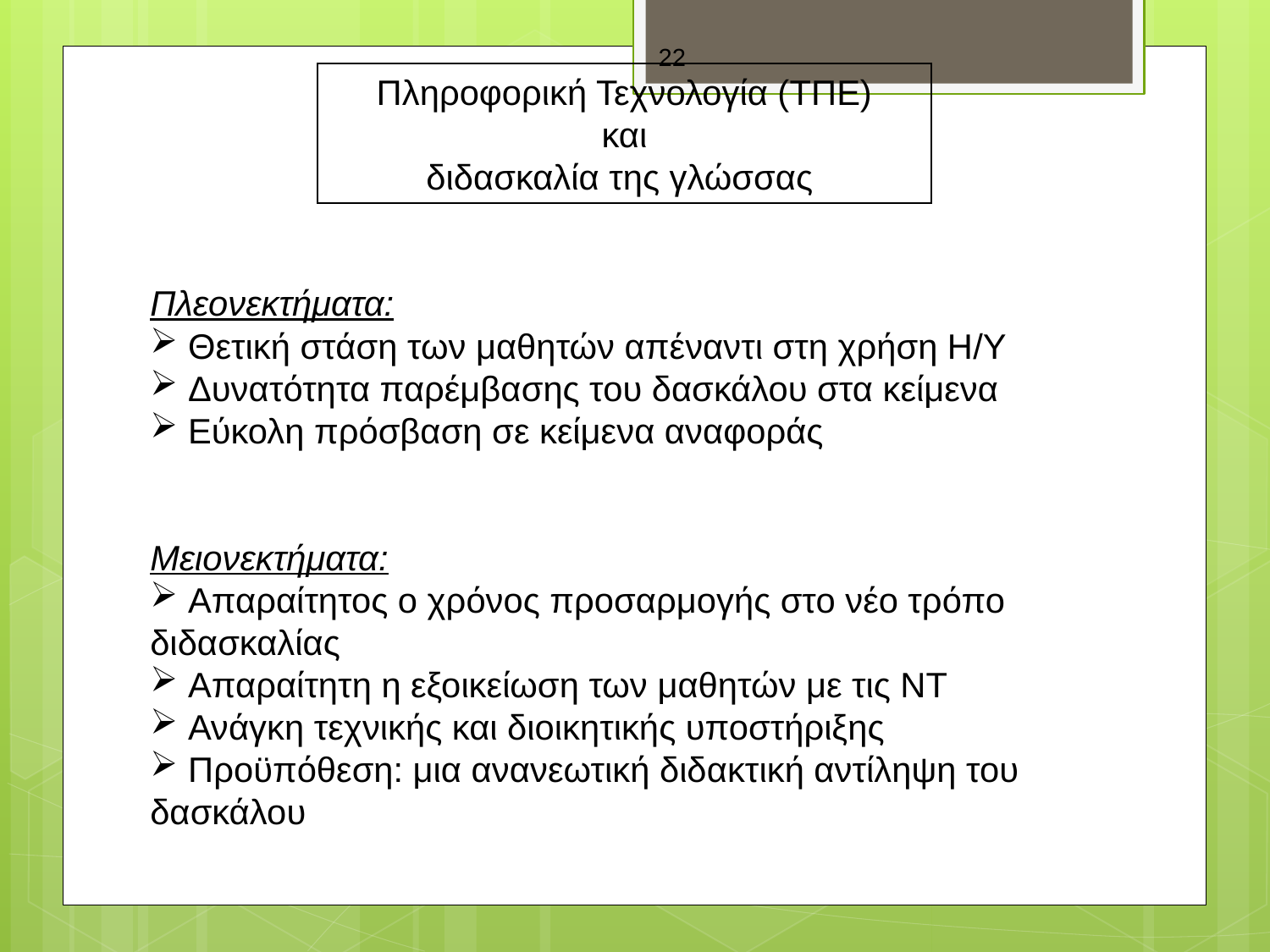

22
Πληροφορική Τεχνολογία (ΤΠΕ)
και
διδασκαλία της γλώσσας
Πλεονεκτήματα:
 Θετική στάση των μαθητών απέναντι στη χρήση Η/Υ
 Δυνατότητα παρέμβασης του δασκάλου στα κείμενα
 Εύκολη πρόσβαση σε κείμενα αναφοράς

Μειονεκτήματα:
 Απαραίτητος ο χρόνος προσαρμογής στο νέο τρόπο διδασκαλίας
 Απαραίτητη η εξοικείωση των μαθητών με τις ΝΤ
 Ανάγκη τεχνικής και διοικητικής υποστήριξης
 Προϋπόθεση: μια ανανεωτική διδακτική αντίληψη του δασκάλου